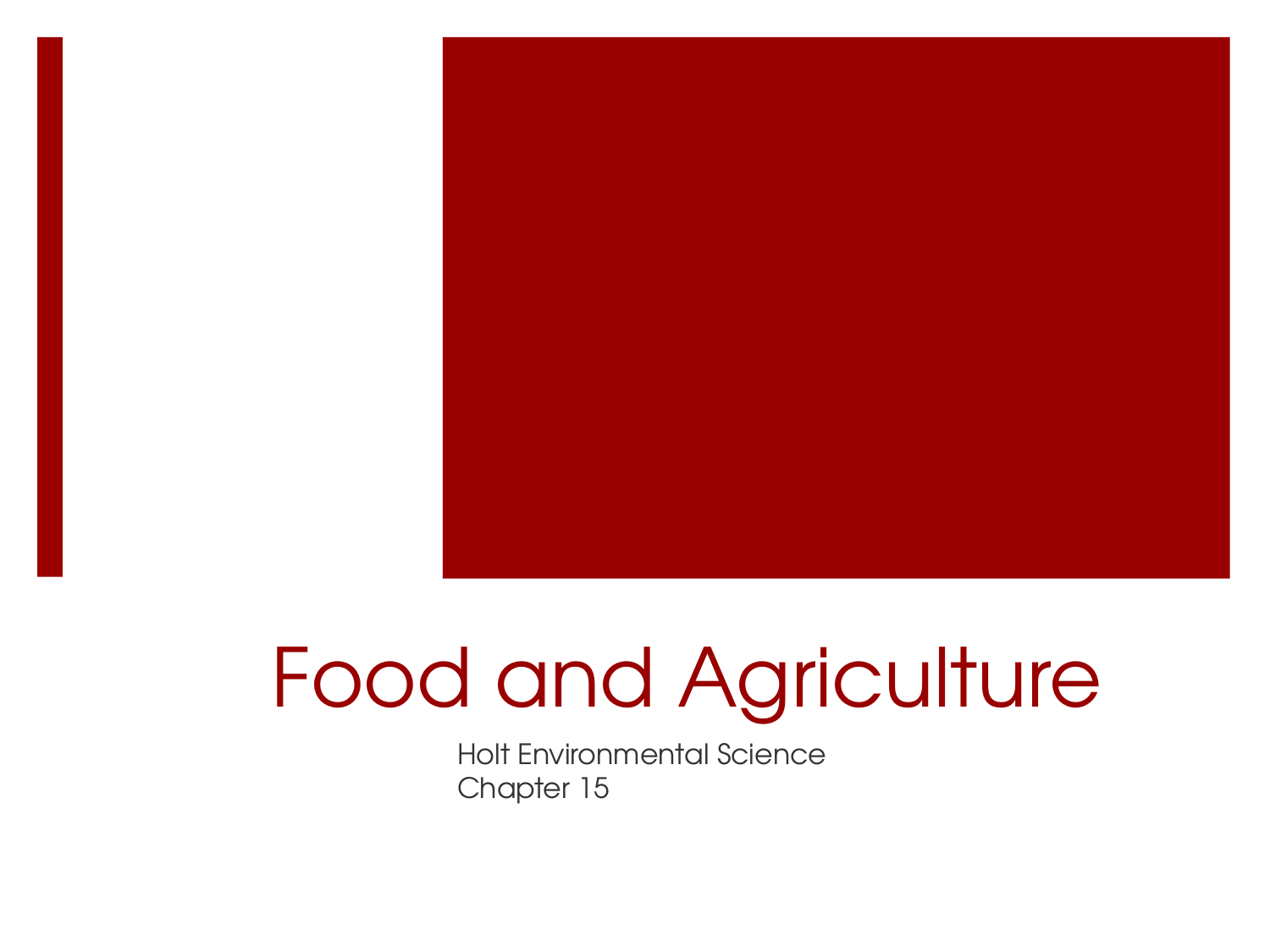

# Food and Agriculture
Holt Environmental Science
Chapter 15